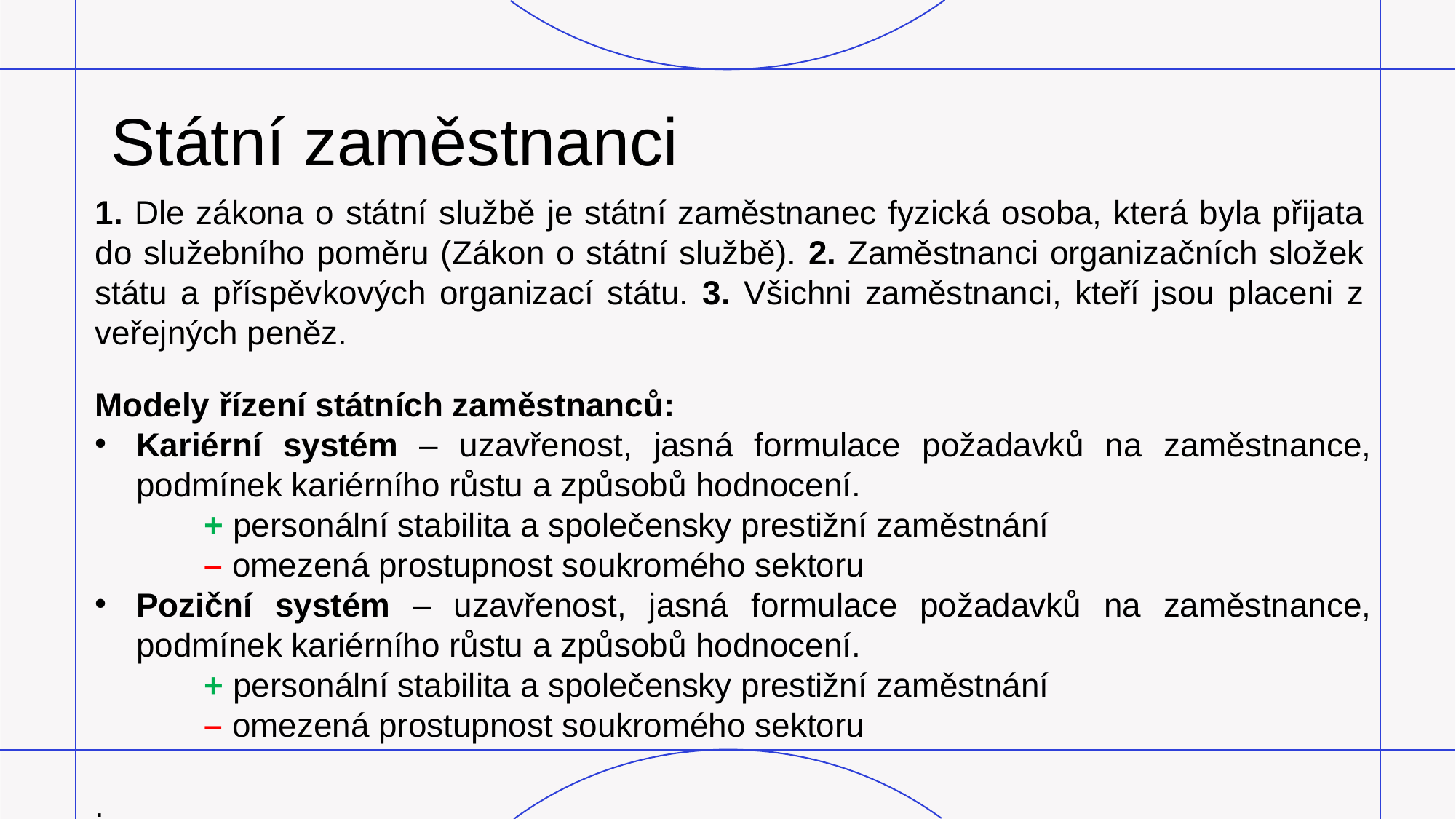

# Státní zaměstnanci
1. Dle zákona o státní službě je státní zaměstnanec fyzická osoba, která byla přijata do služebního poměru (Zákon o státní službě). 2. Zaměstnanci organizačních složek státu a příspěvkových organizací státu. 3. Všichni zaměstnanci, kteří jsou placeni z veřejných peněz.

Modely řízení státních zaměstnanců:
Kariérní systém – uzavřenost, jasná formulace požadavků na zaměstnance, podmínek kariérního růstu a způsobů hodnocení.
	+ personální stabilita a společensky prestižní zaměstnání
	– omezená prostupnost soukromého sektoru
Poziční systém – uzavřenost, jasná formulace požadavků na zaměstnance, podmínek kariérního růstu a způsobů hodnocení.
	+ personální stabilita a společensky prestižní zaměstnání
	– omezená prostupnost soukromého sektoru

.